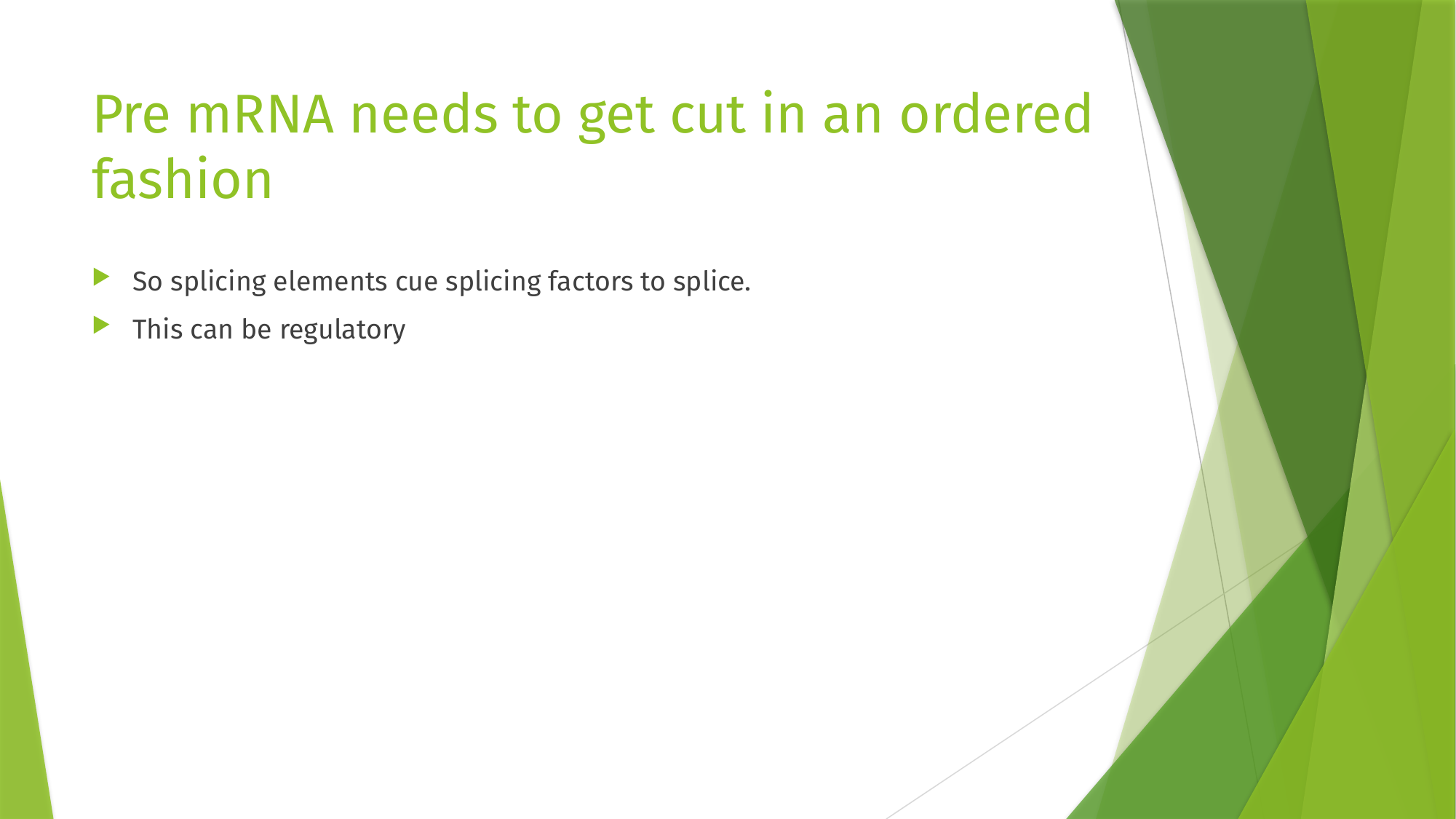

# Pre mRNA needs to get cut in an ordered fashion
So splicing elements cue splicing factors to splice.
This can be regulatory